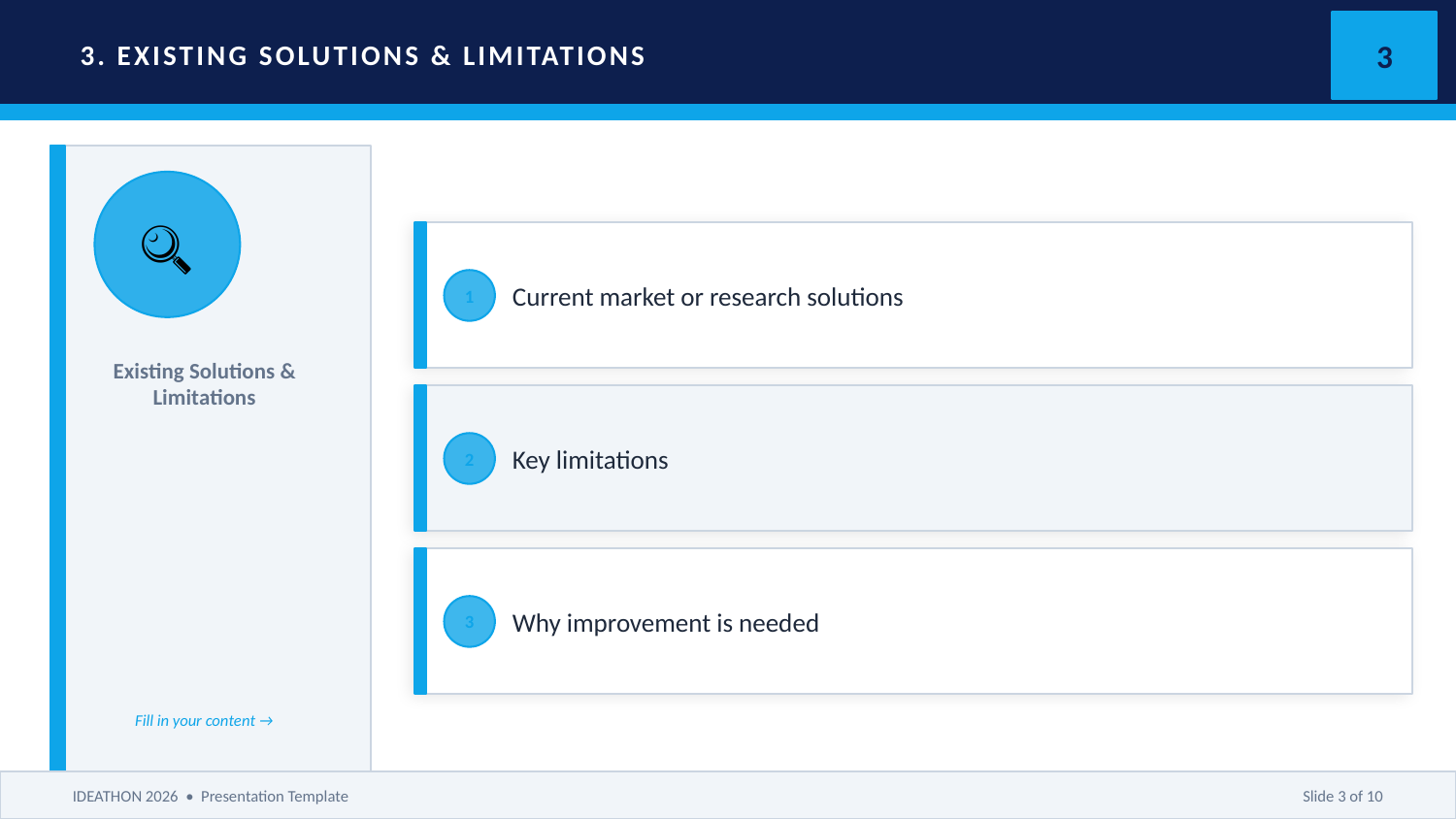

3. EXISTING SOLUTIONS & LIMITATIONS

3

🔍

Current market or research solutions

1
Existing Solutions & Limitations

Key limitations

2

Why improvement is needed

3
Fill in your content →

IDEATHON 2026  •  Presentation Template
Slide 3 of 10